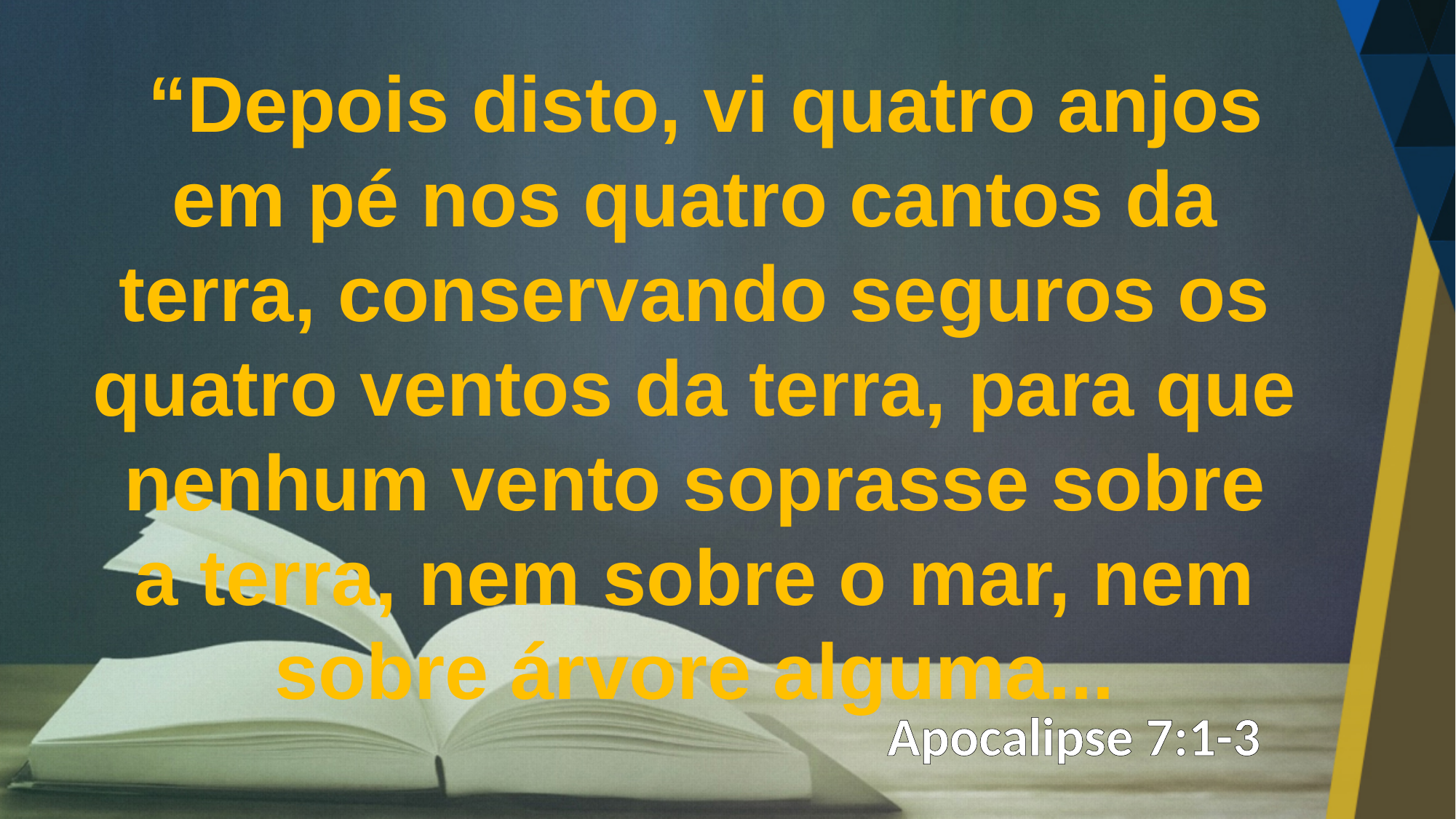

“Depois disto, vi quatro anjos em pé nos quatro cantos da terra, conservando seguros os quatro ventos da terra, para que nenhum vento soprasse sobre a terra, nem sobre o mar, nem sobre árvore alguma...

Apocalipse 7:1-3